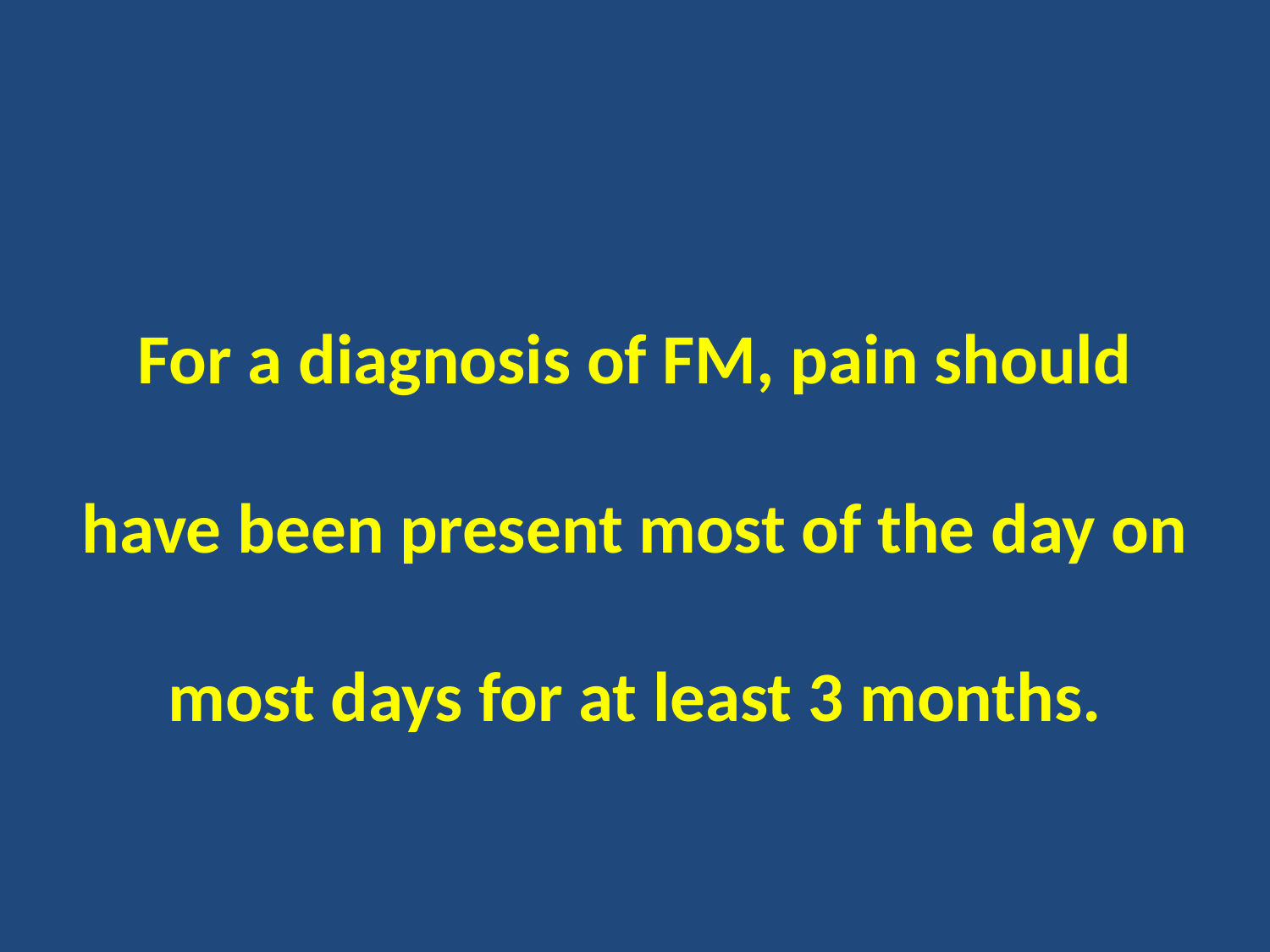

#
For a diagnosis of FM, pain should have been present most of the day on most days for at least 3 months.